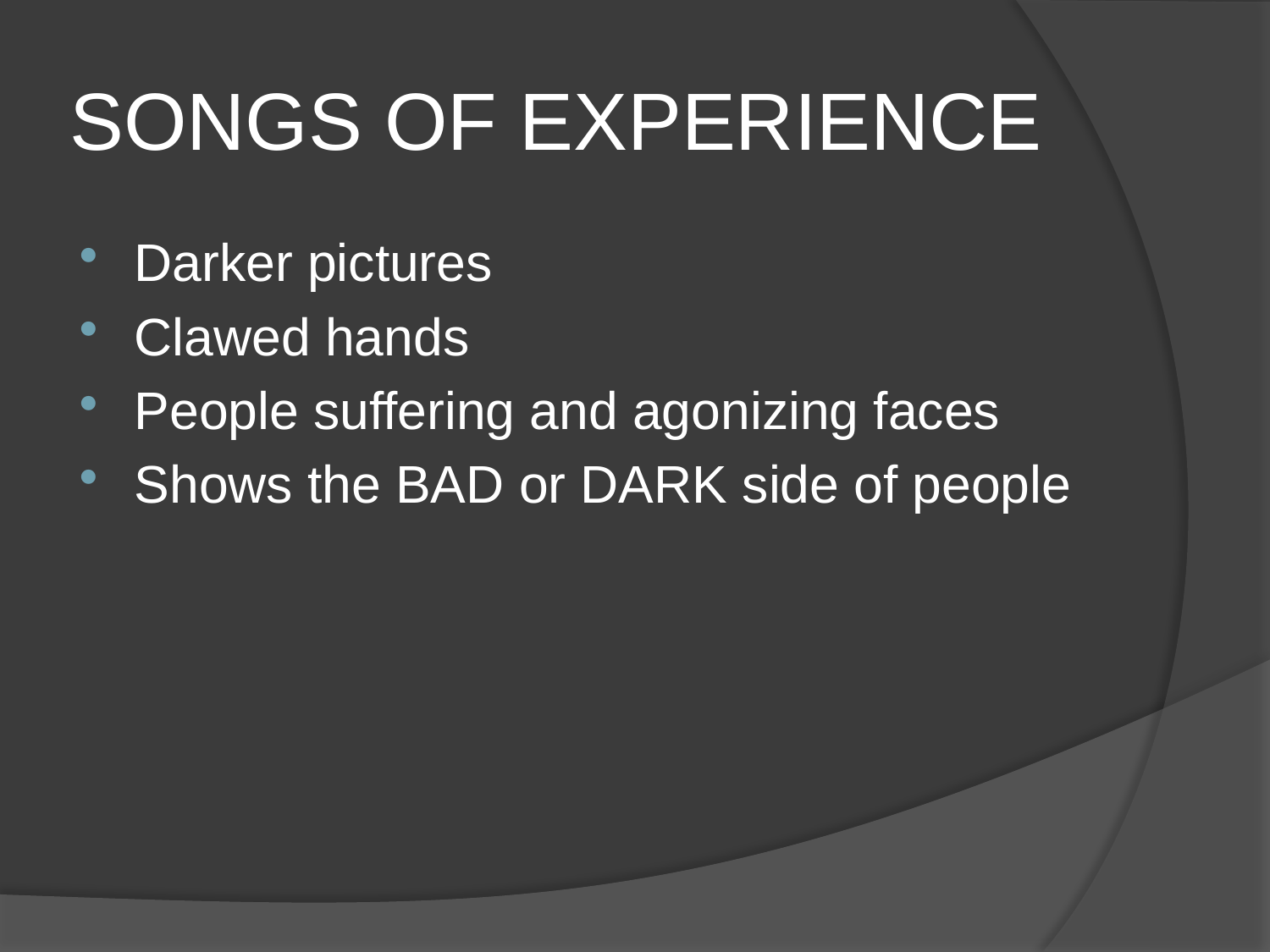

# SONGS OF EXPERIENCE
Darker pictures
Clawed hands
People suffering and agonizing faces
Shows the BAD or DARK side of people